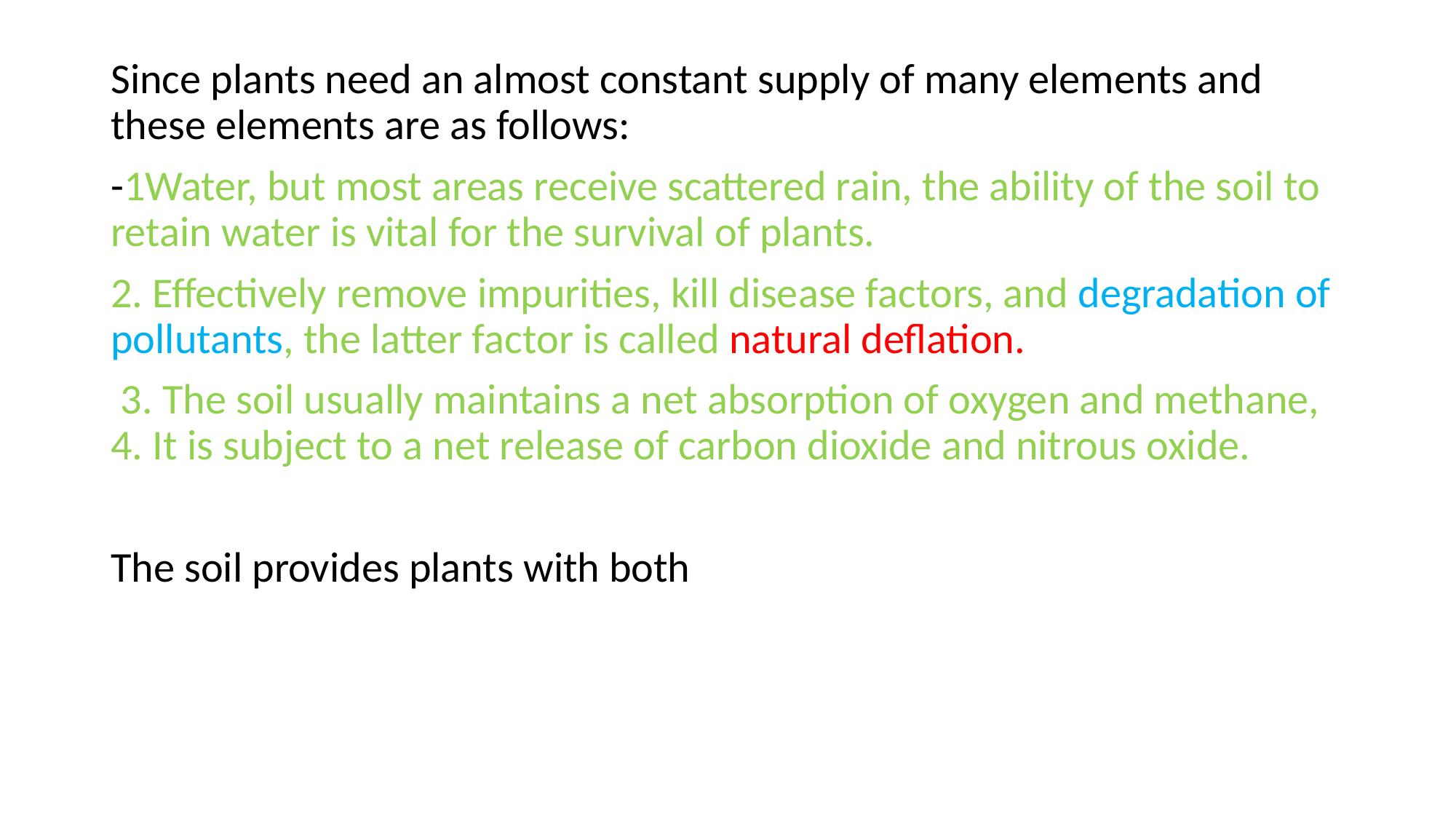

Since plants need an almost constant supply of many elements and these elements are as follows:
-1Water, but most areas receive scattered rain, the ability of the soil to retain water is vital for the survival of plants.
2. Effectively remove impurities, kill disease factors, and degradation of pollutants, the latter factor is called natural deflation.
 3. The soil usually maintains a net absorption of oxygen and methane, 4. It is subject to a net release of carbon dioxide and nitrous oxide.

The soil provides plants with both